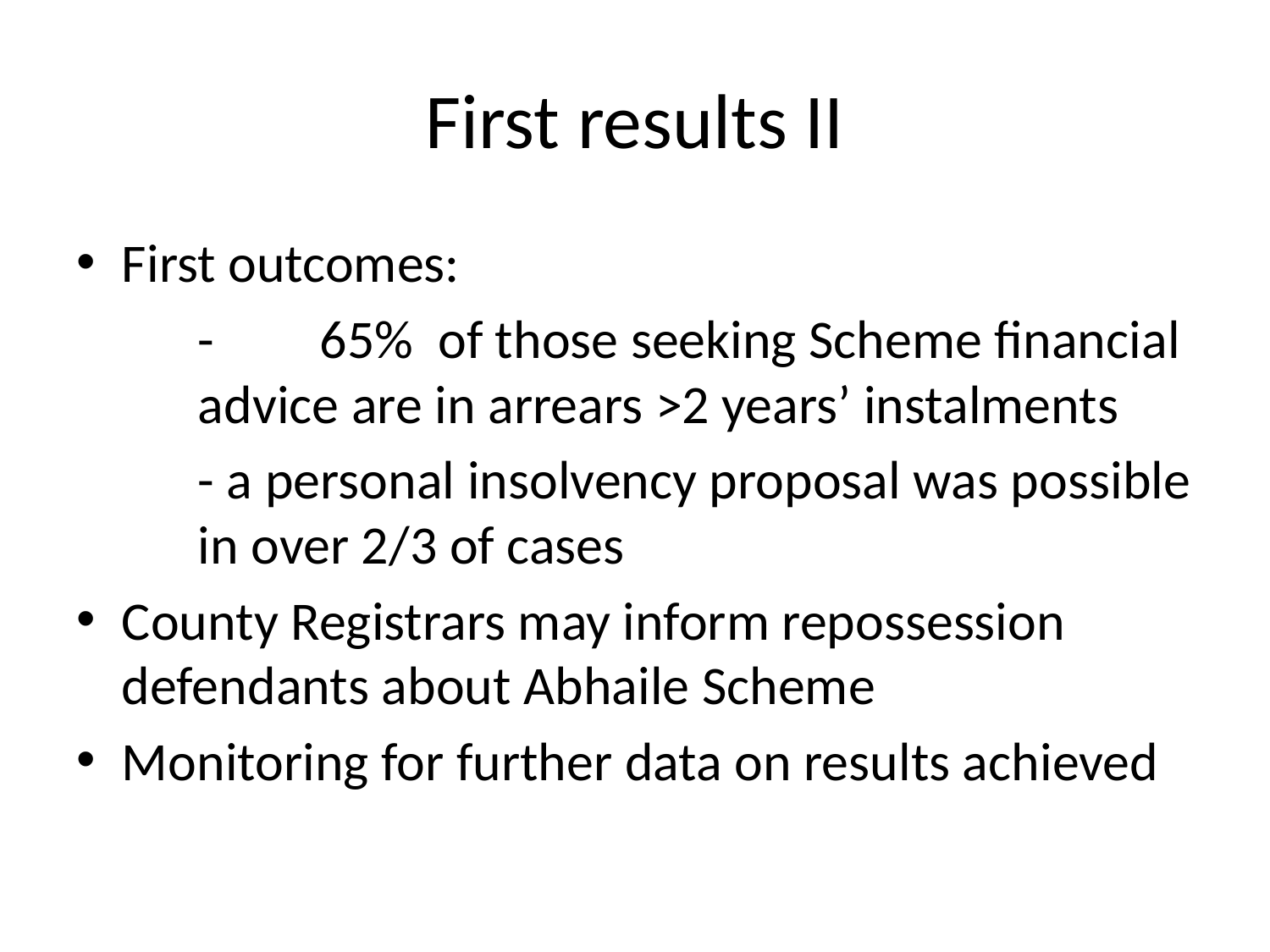

# First results II
First outcomes:
	- 	65%  of those seeking Scheme financial 			advice are in arrears >2 years’ instalments
	- a personal insolvency proposal was possible 	in over 2/3 of cases
County Registrars may inform repossession defendants about Abhaile Scheme
Monitoring for further data on results achieved